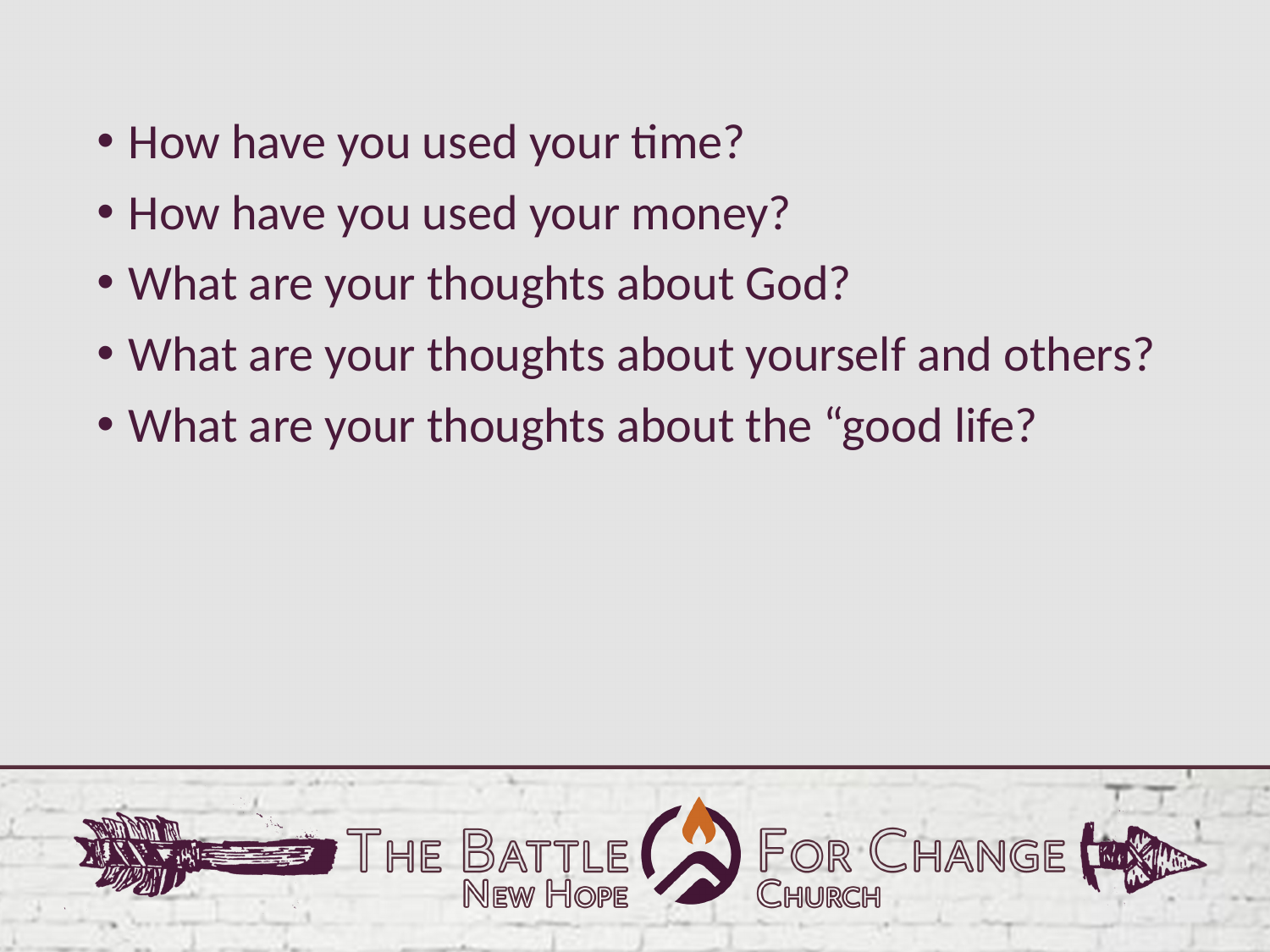

How have you used your time?
How have you used your money?
What are your thoughts about God?
What are your thoughts about yourself and others?
What are your thoughts about the “good life?